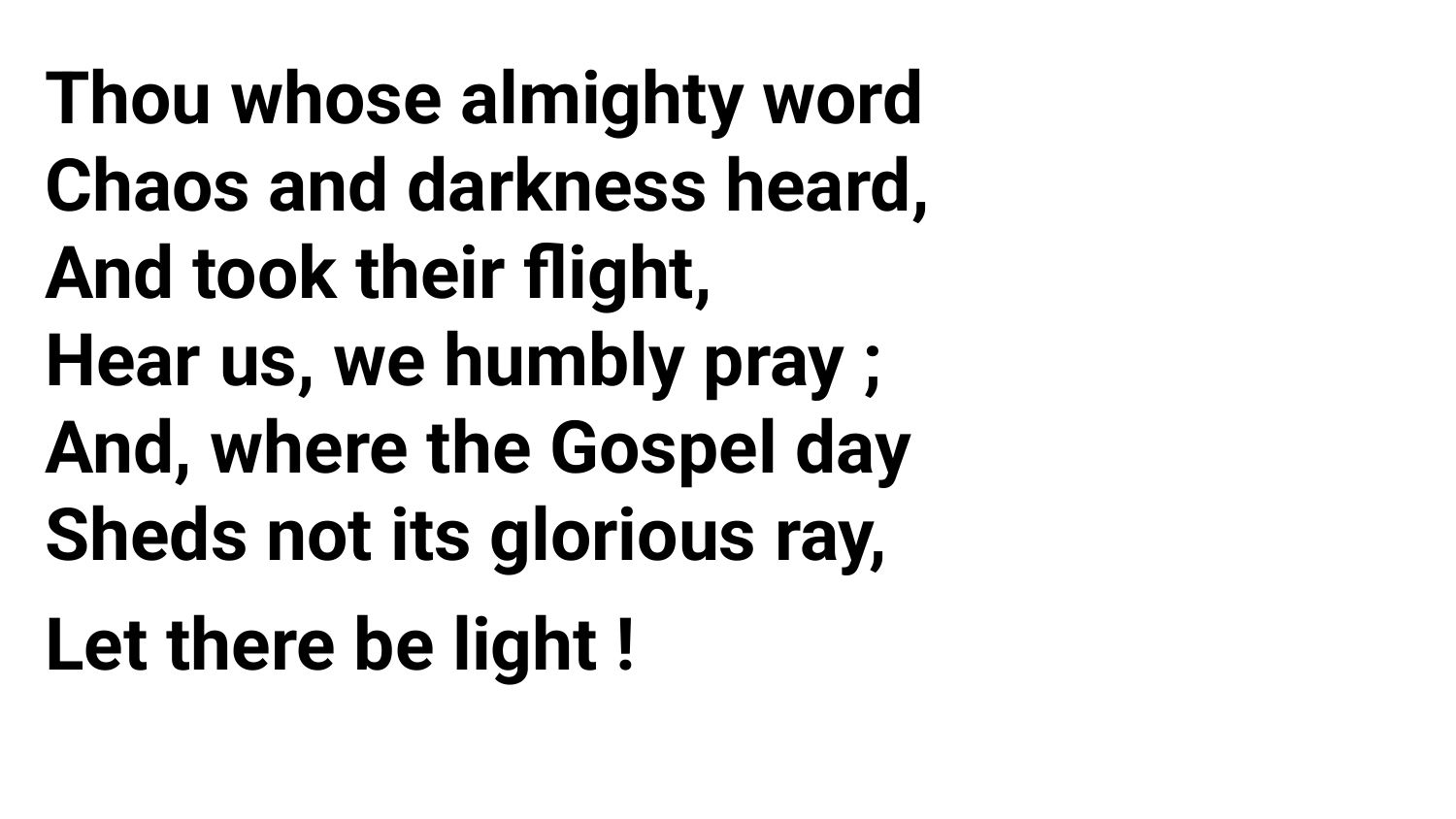

Thou whose almighty word
Chaos and darkness heard,
And took their flight,
Hear us, we humbly pray ;
And, where the Gospel day
Sheds not its glorious ray,
Let there be light !